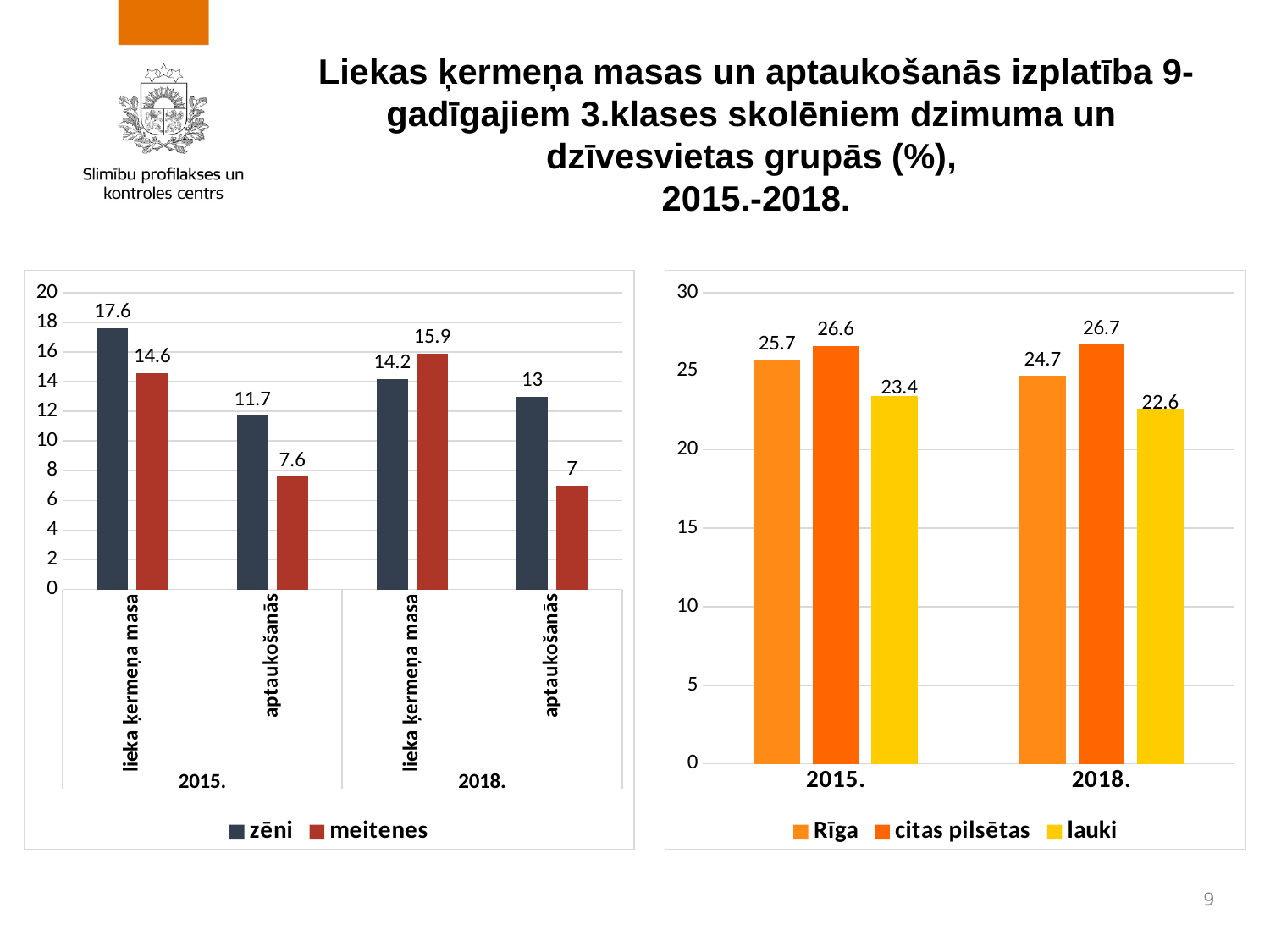

# Liekas ķermeņa masas un aptaukošanās izplatība 9-gadīgajiem 3.klases skolēniem dzimuma un  dzīvesvietas grupās (%), 2015.-2018.

### Chart

| Category | zēni | meitenes |
|---|---|---|
| lieka ķermeņa masa | 17.6 | 14.6 |
| aptaukošanās | 11.7 | 7.6 |
| lieka ķermeņa masa | 14.2 | 15.9 |
| aptaukošanās | 13.0 | 7.0 |

### Chart

| Category | Rīga | citas pilsētas | lauki |
|---|---|---|---|
| 2015. | 25.7 | 26.6 | 23.4 |
| 2018. | 24.7 | 26.7 | 22.6 |

9